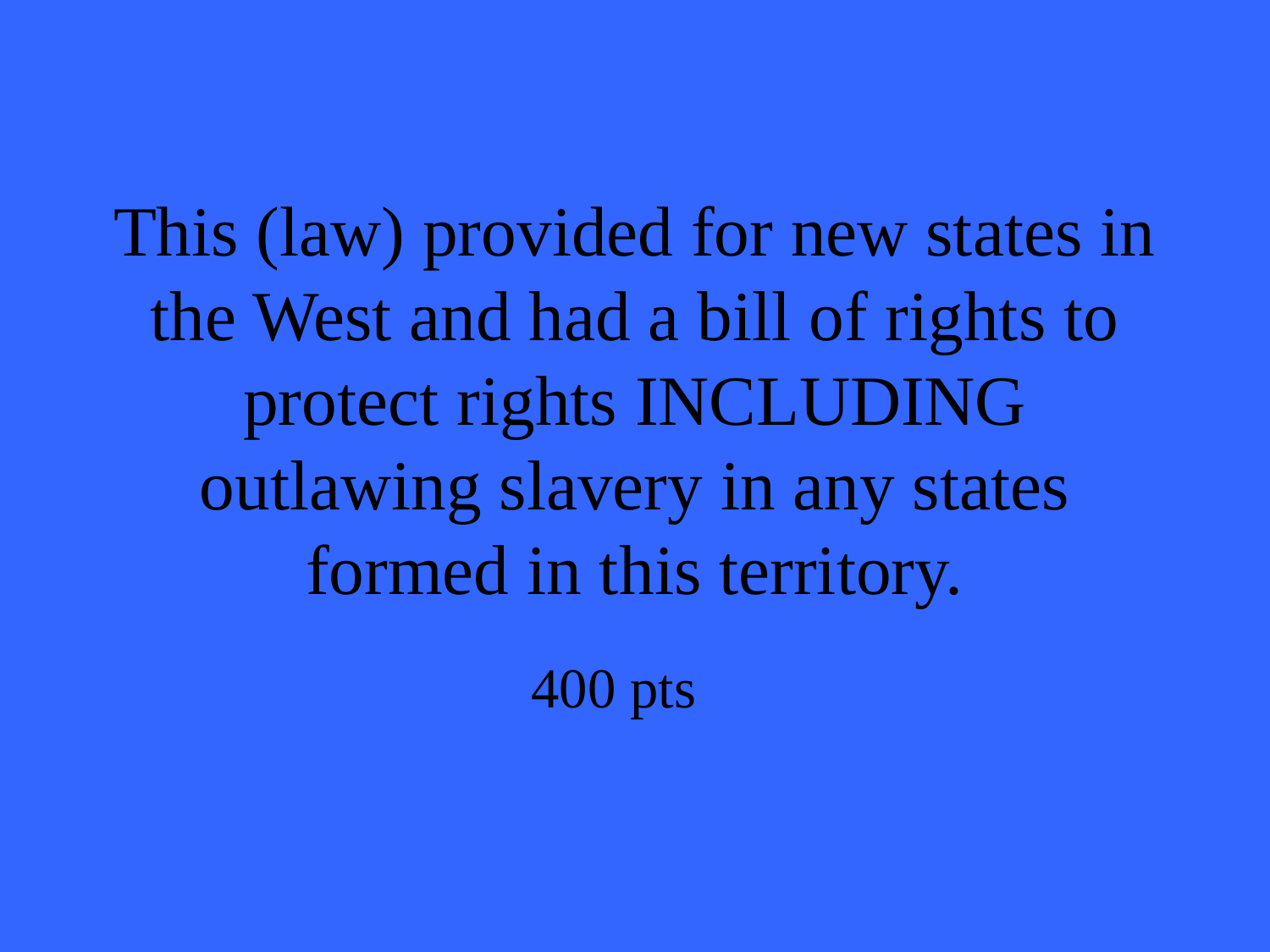

# This (law) provided for new states in the West and had a bill of rights to protect rights INCLUDING outlawing slavery in any states formed in this territory.
400 pts